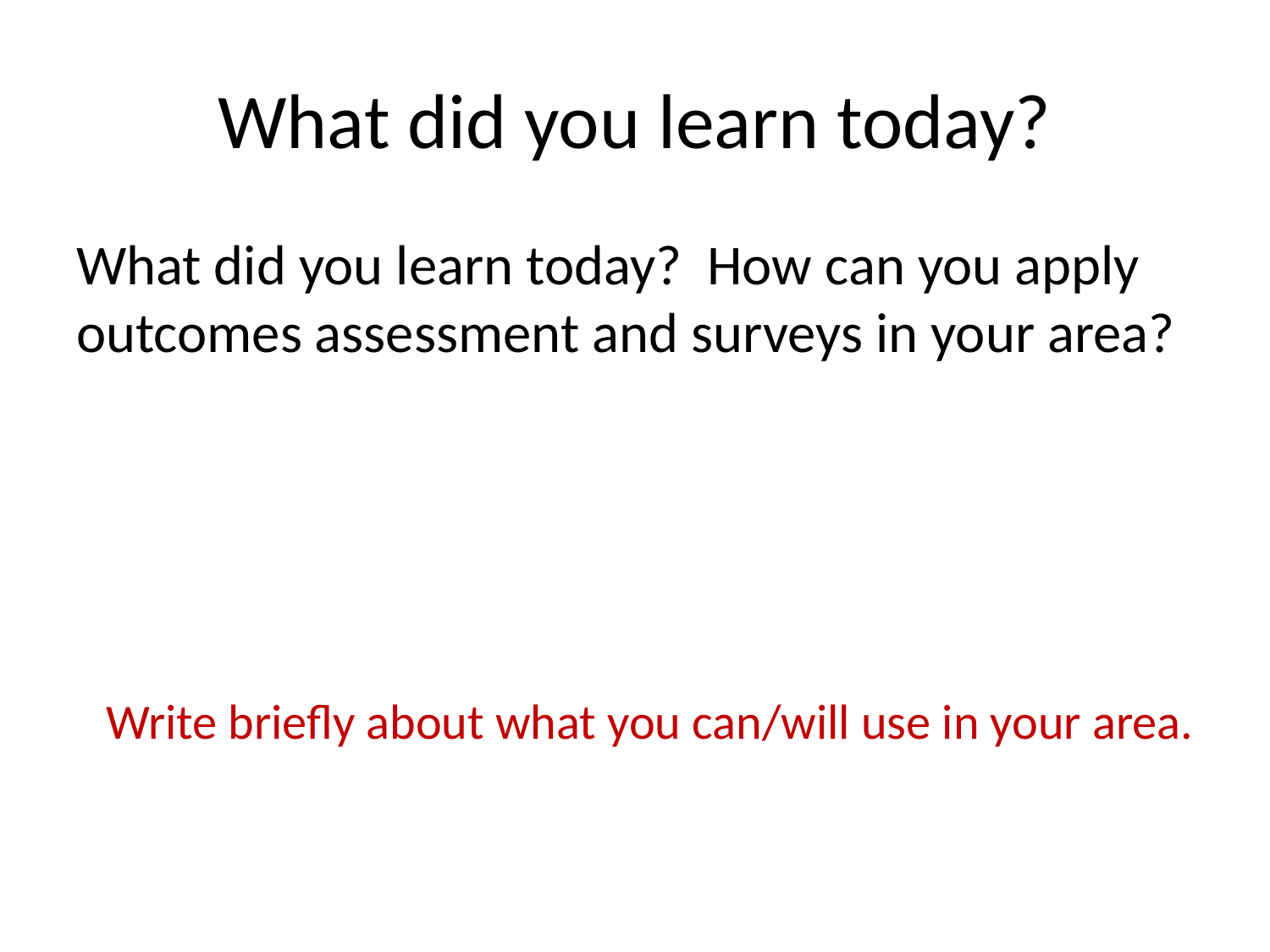

# What did you learn today?
What did you learn today?  How can you apply outcomes assessment and surveys in your area?

Write briefly about what you can/will use in your area.